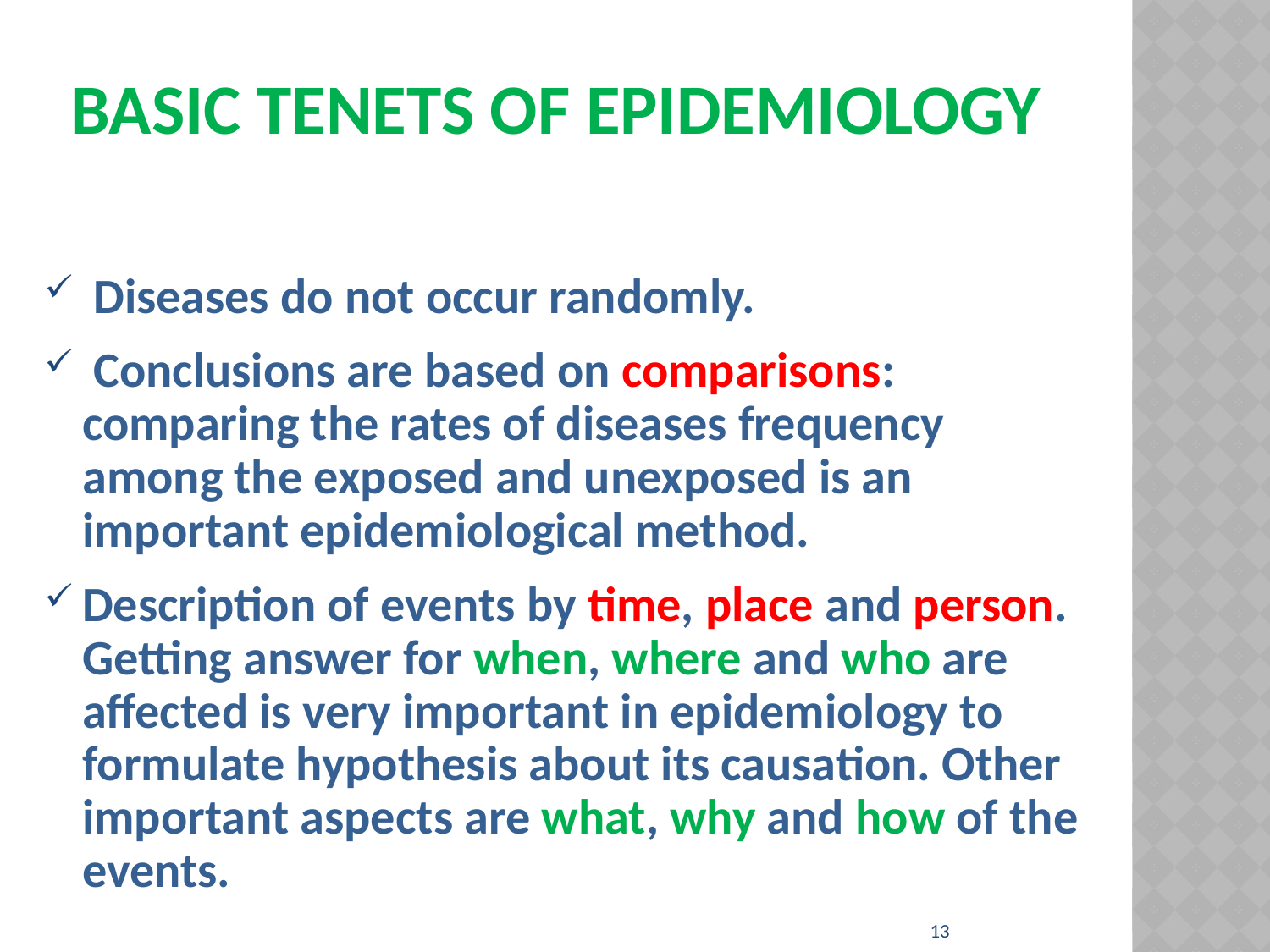

# Basic tenets of epidemiology
 Diseases do not occur randomly.
 Conclusions are based on comparisons: comparing the rates of diseases frequency among the exposed and unexposed is an important epidemiological method.
Description of events by time, place and person. Getting answer for when, where and who are affected is very important in epidemiology to formulate hypothesis about its causation. Other important aspects are what, why and how of the events.

13